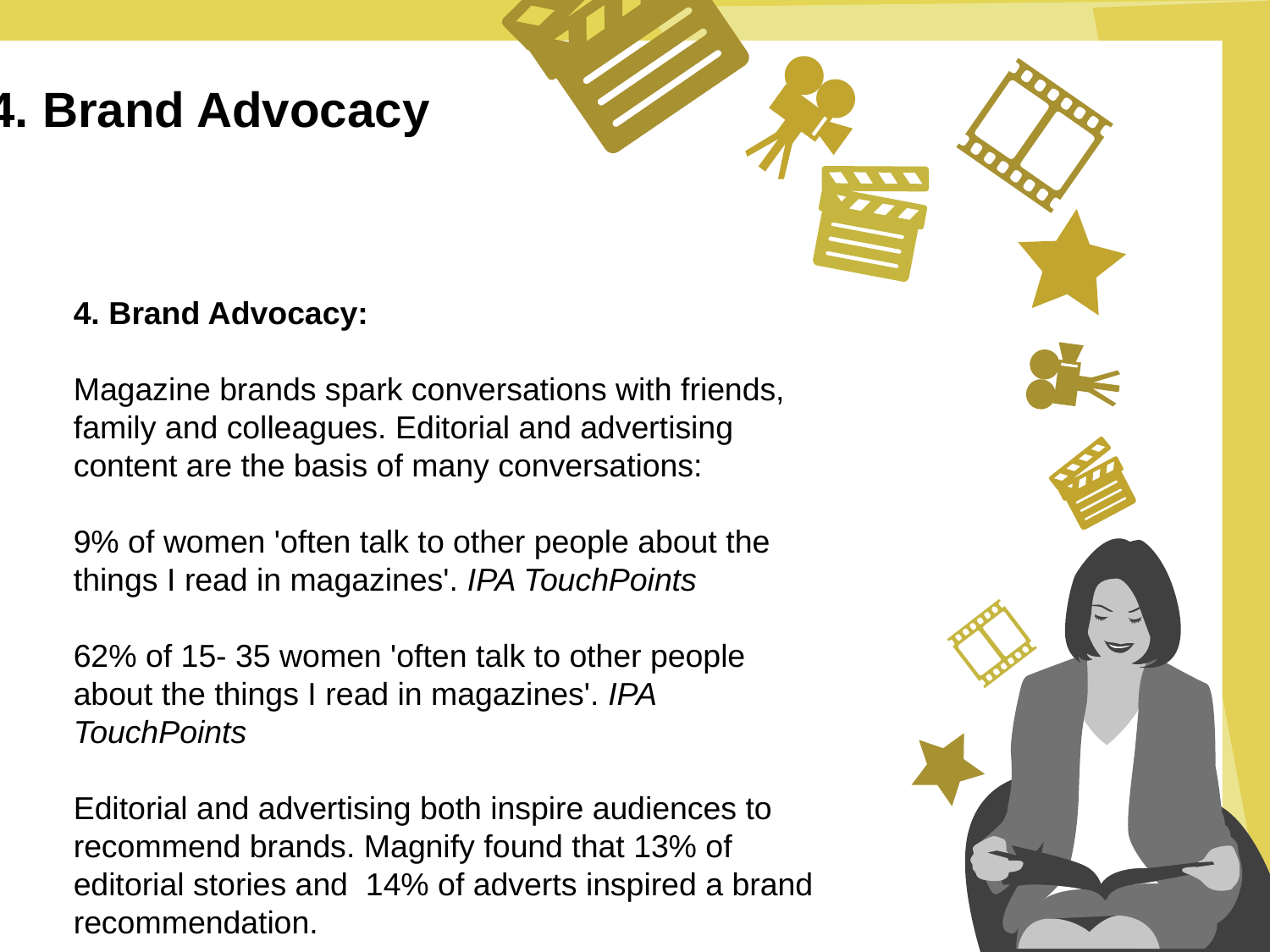

4. Brand Advocacy

4. Brand Advocacy:

Magazine brands spark conversations with friends, family and colleagues. Editorial and advertising content are the basis of many conversations:

9% of women 'often talk to other people about the things I read in magazines'. IPA TouchPoints

62% of 15- 35 women 'often talk to other people about the things I read in magazines'. IPA TouchPoints

Editorial and advertising both inspire audiences to recommend brands. Magnify found that 13% of editorial stories and  14% of adverts inspired a brand recommendation.